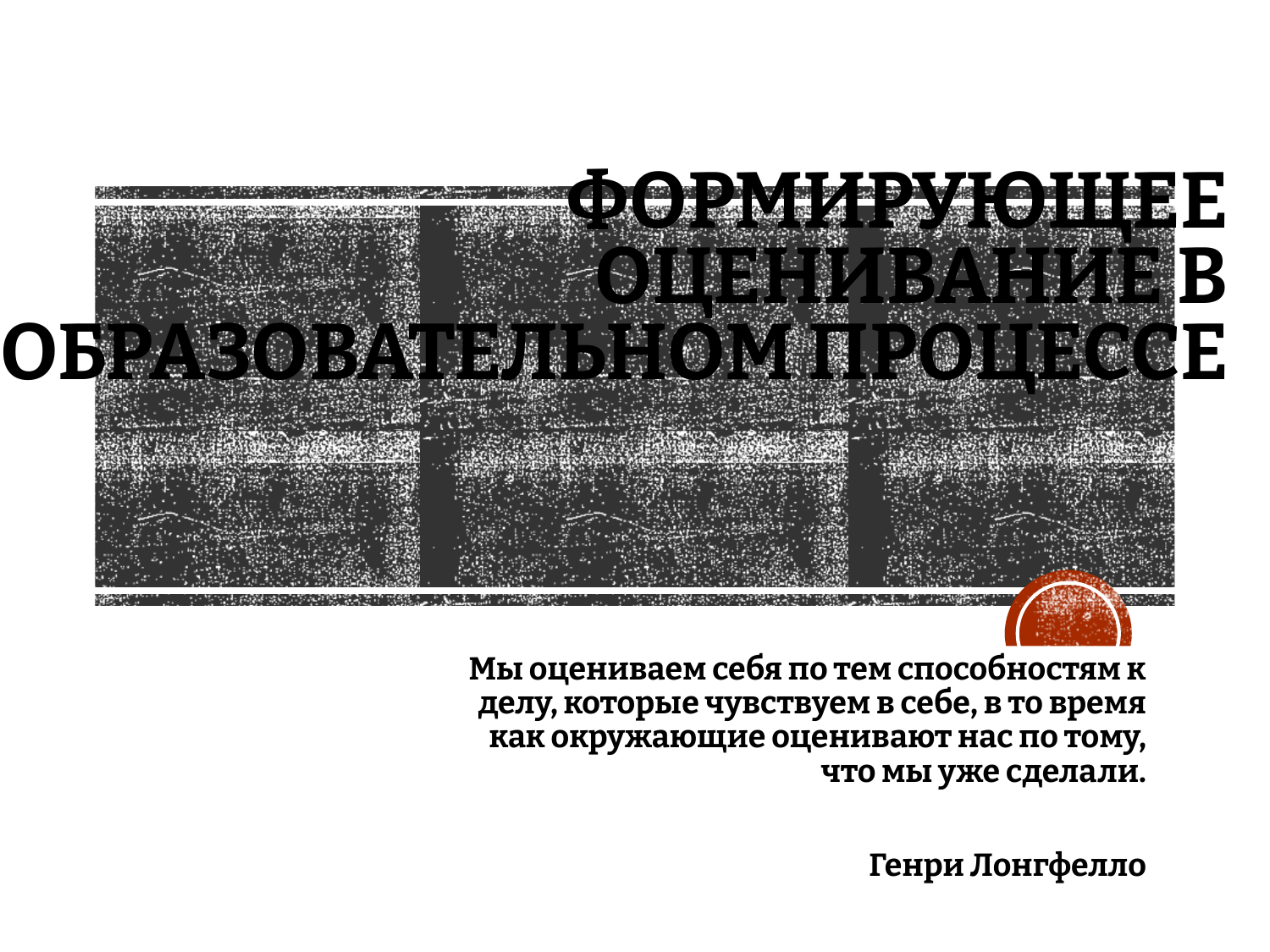

# Формирующее оценивание в образовательном процессе
Мы оцениваем себя по тем способностям к делу, которые чувствуем в себе, в то время как окружающие оценивают нас по тому, что мы уже сделали.
Генри Лонгфелло